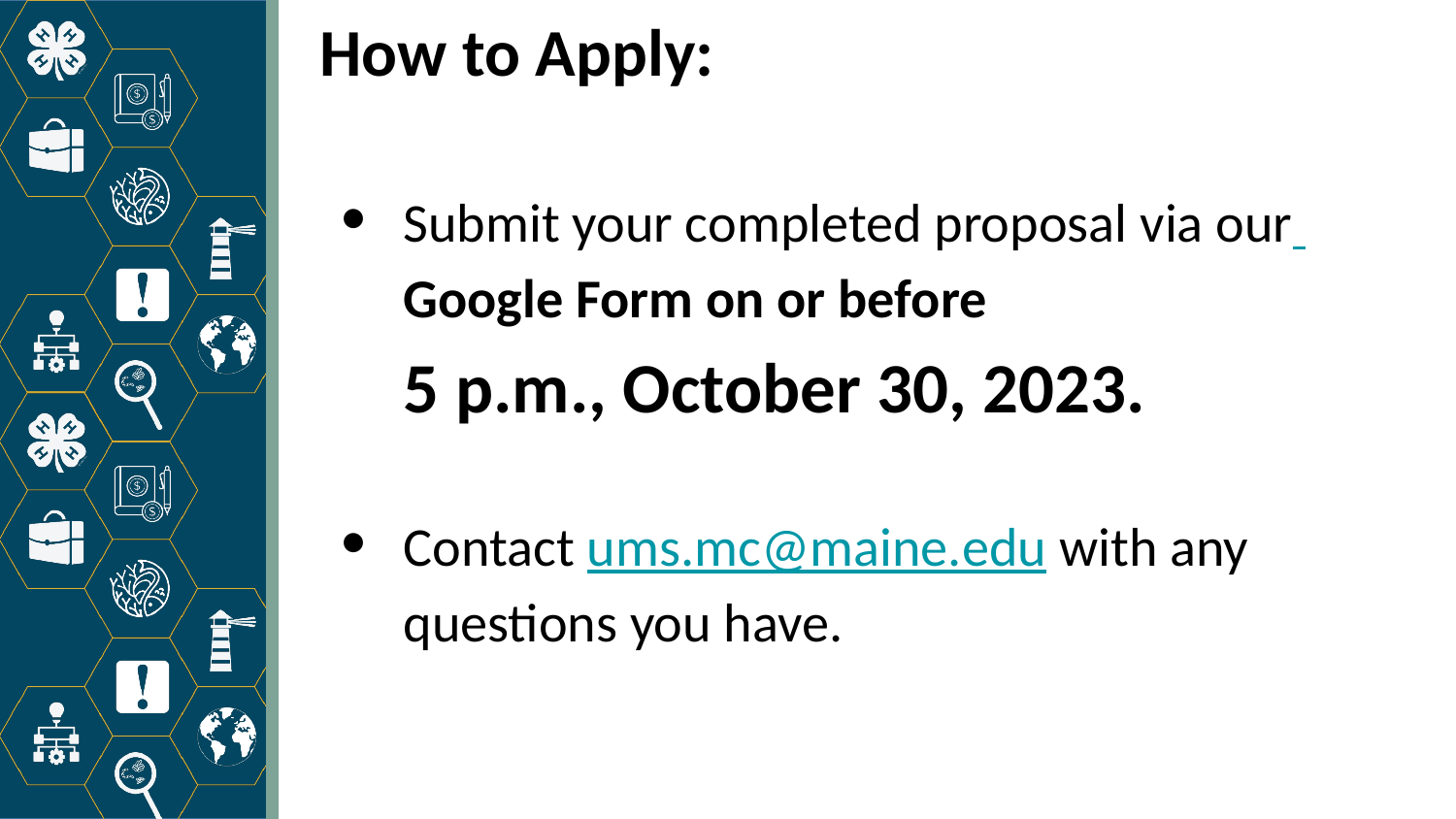

# How to Apply:
Submit your completed proposal via our Google Form on or before
5 p.m., October 30, 2023.

Contact ums.mc@maine.edu with any questions you have.